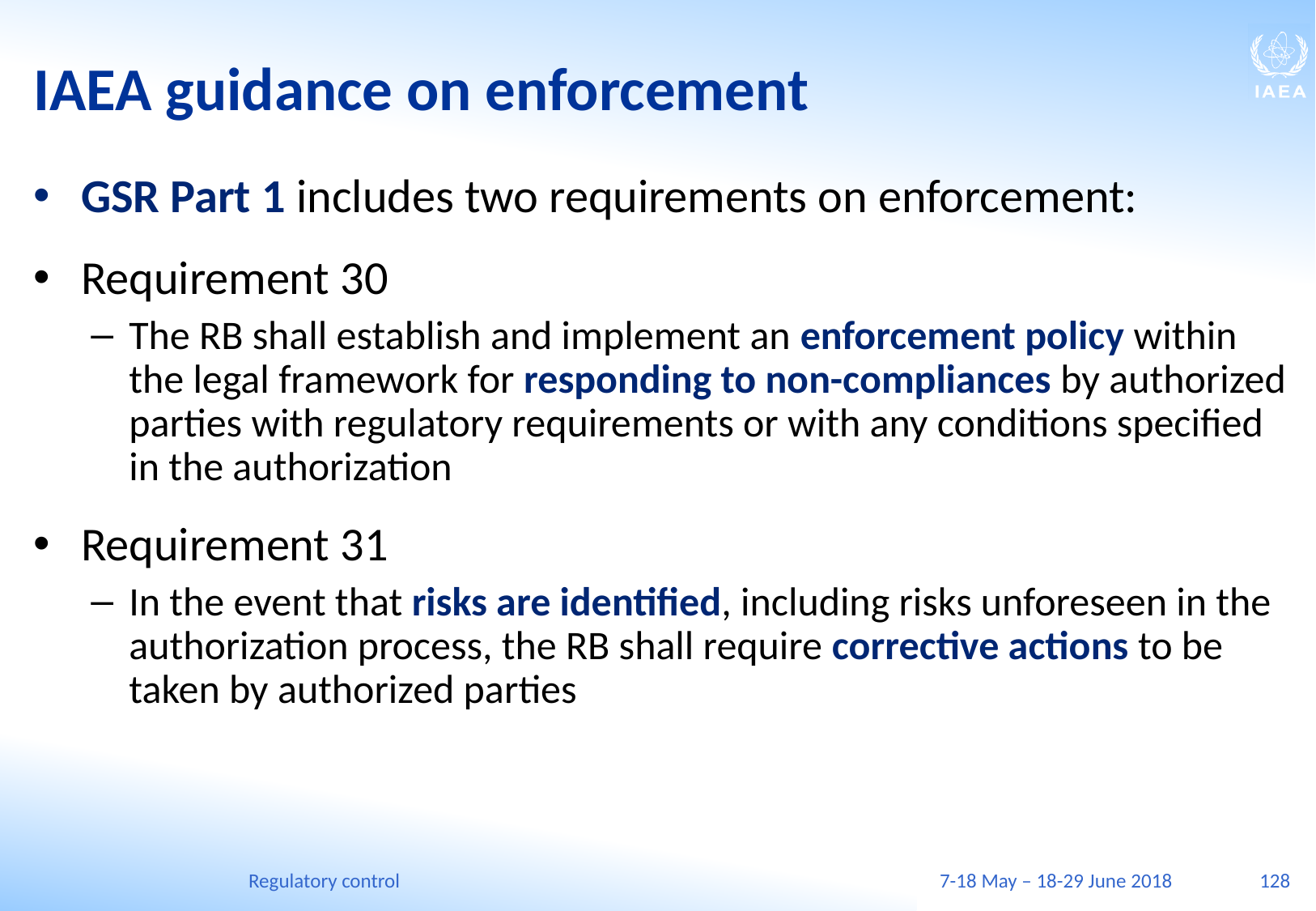

# IAEA guidance on enforcement
GSR Part 1 includes two requirements on enforcement:
Requirement 30
The RB shall establish and implement an enforcement policy within the legal framework for responding to non-compliances by authorized parties with regulatory requirements or with any conditions specified in the authorization
Requirement 31
In the event that risks are identified, including risks unforeseen in the authorization process, the RB shall require corrective actions to be taken by authorized parties
Regulatory control
7-18 May – 18-29 June 2018
128